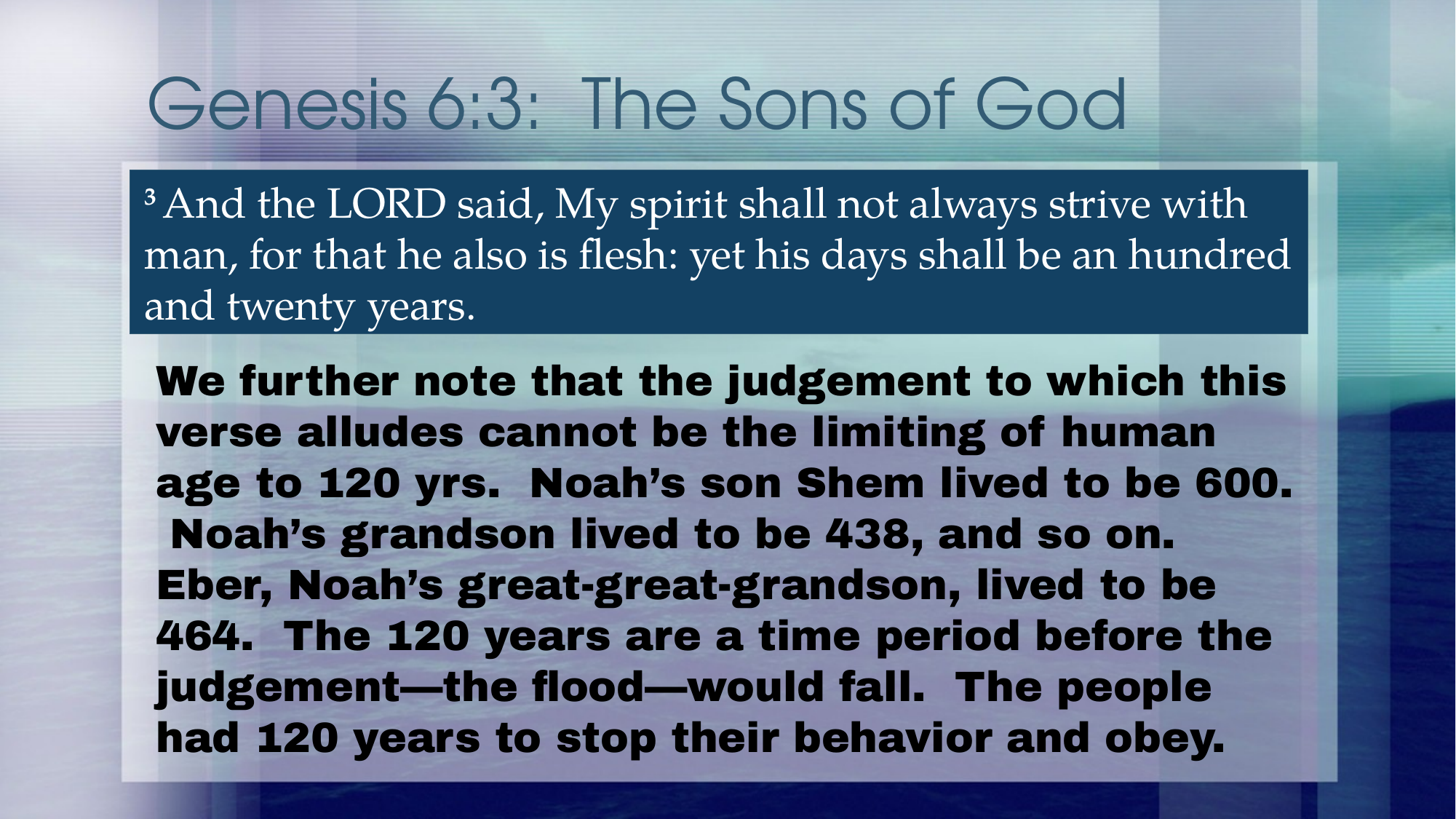

# Genesis 6:3:  The Sons of God
3 And the Lord said, My spirit shall not always strive with man, for that he also is flesh: yet his days shall be an hundred and twenty years.

We further note that the judgement to which this verse alludes cannot be the limiting of human age to 120 yrs.  Noah’s son Shem lived to be 600.  Noah’s grandson lived to be 438, and so on.  Eber, Noah’s great-great-grandson, lived to be 464.  The 120 years are a time period before the judgement—the flood—would fall.  The people had 120 years to stop their behavior and obey.